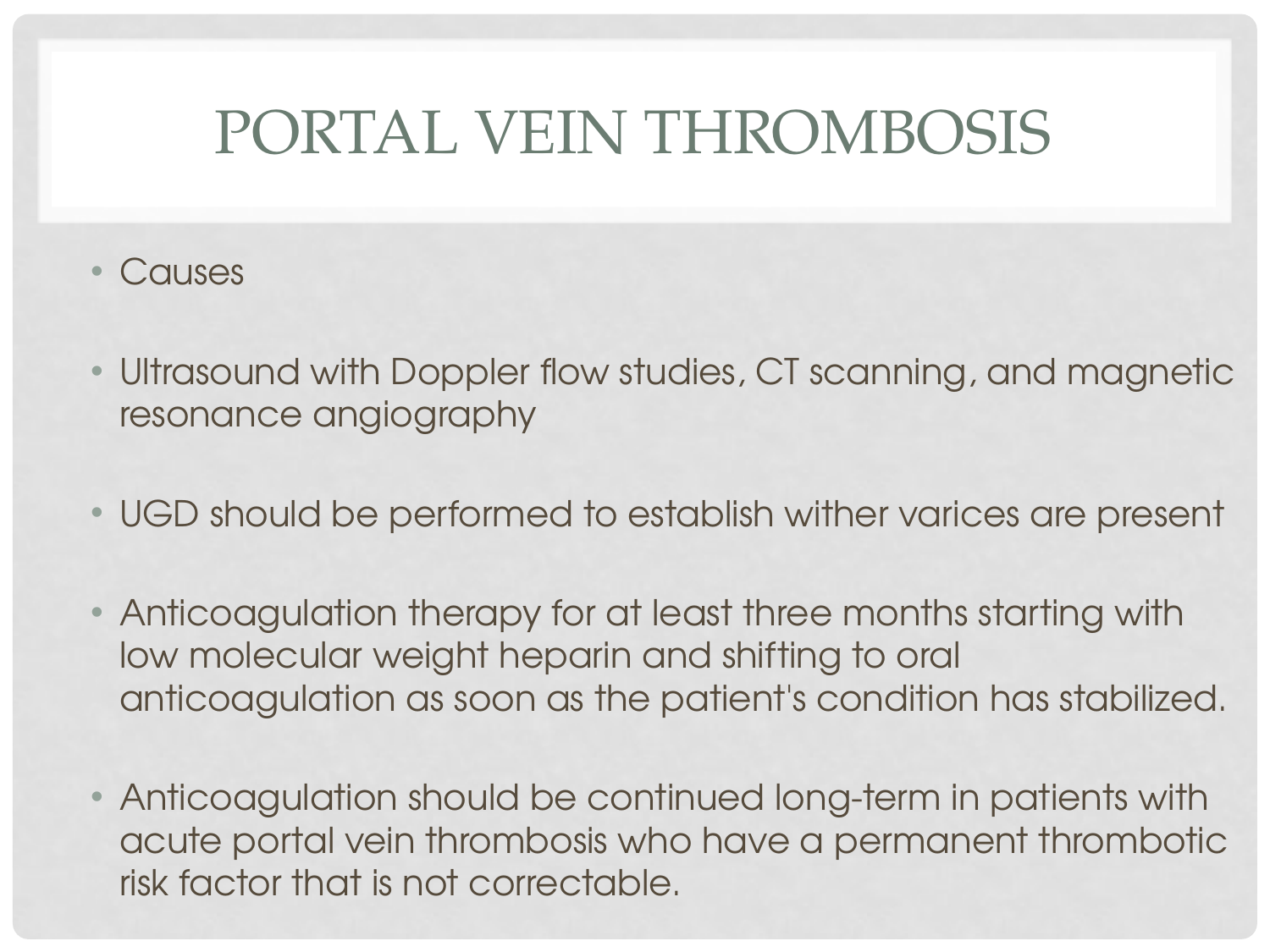

# Portal vein thrombosis
Causes

Ultrasound with Doppler flow studies, CT scanning, and magnetic resonance angiography

UGD should be performed to establish wither varices are present

Anticoagulation therapy for at least three months starting with low molecular weight heparin and shifting to oral anticoagulation as soon as the patient's condition has stabilized.

Anticoagulation should be continued long-term in patients with acute portal vein thrombosis who have a permanent thrombotic risk factor that is not correctable.